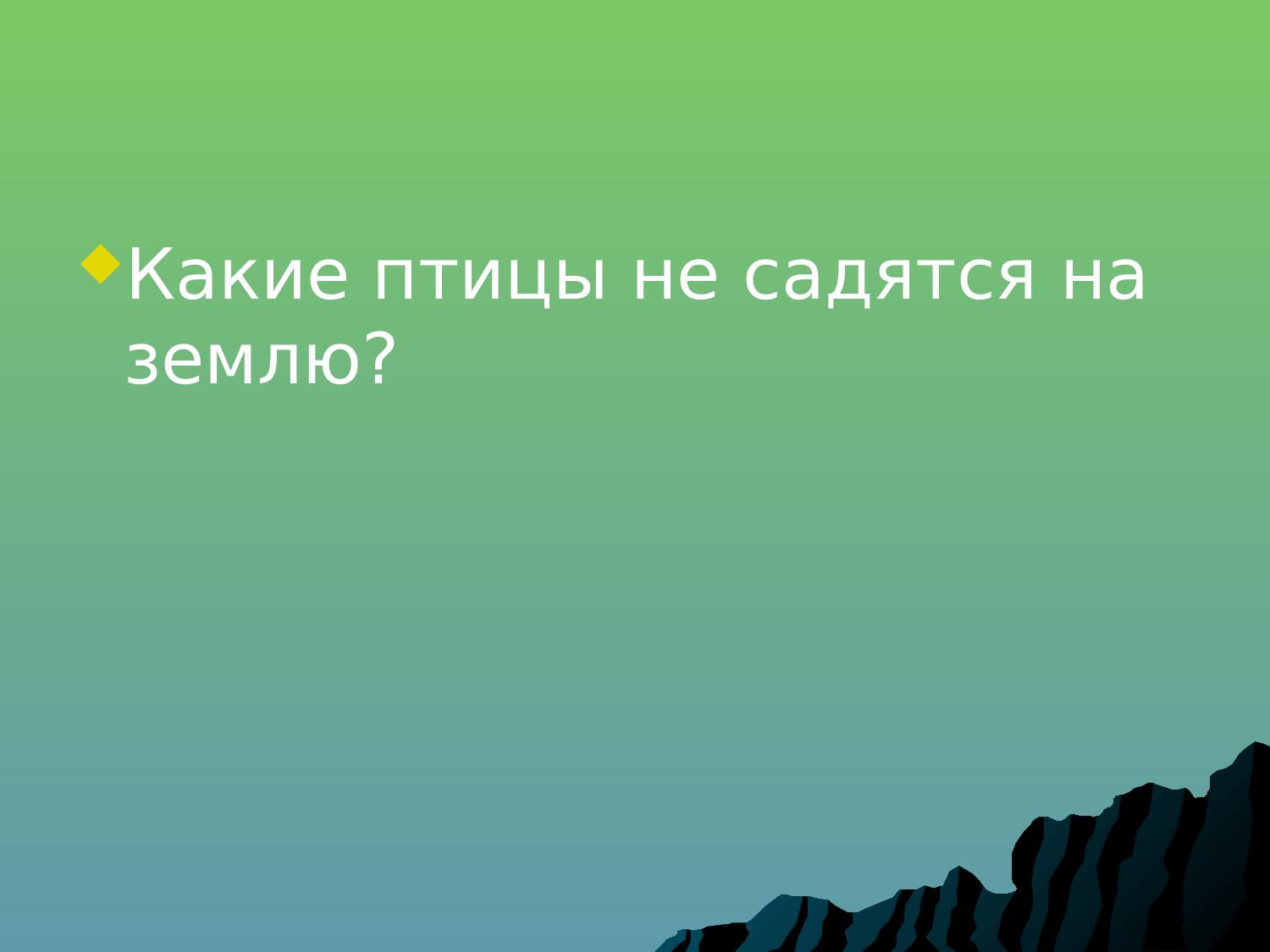

#
Какие птицы не садятся на землю?